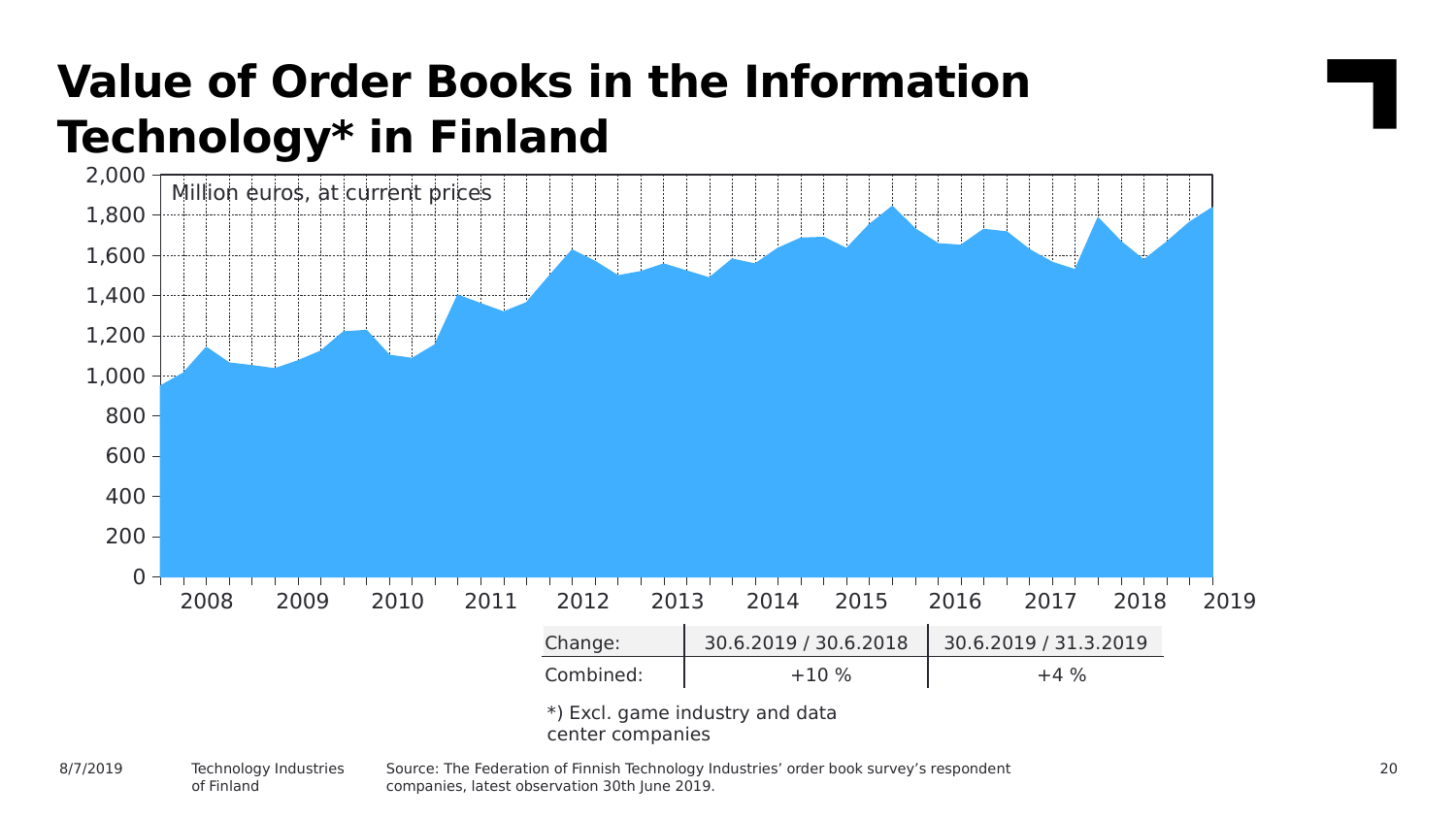

Value of Order Books in the Information Technology* in Finland

### Chart

| Category | Yhteensä |
|---|---|
|  | 948.3 |
| 2008,I | 1012.4 |
|  | 1140.1 |
|  | 1062.1 |
|  | 1049.1 |
| 2009,I | 1033.6 |
|  | 1072.8 |
|  | 1121.1 |
|  | 1217.0 |
| 2010,I | 1224.9 |
|  | 1101.1 |
|  | 1085.0 |
|  | 1152.7 |
| 2011,I | 1399.7 |
|  | 1357.6 |
|  | 1316.3 |
|  | 1362.2 |
| 2012,I | 1494.9 |
|  | 1624.9 |
|  | 1567.8 |
|  | 1496.4 |
| 2013,I | 1517.1 |
|  | 1555.1 |
|  | 1520.4 |
|  | 1485.8 |
| 2014,I | 1579.3 |
|  | 1555.1 |
|  | 1633.3 |
|  | 1683.7 |
| 2015,I | 1687.9 |
|  | 1631.9 |
|  | 1751.4 |
|  | 1841.8 |
| 2016,I | 1730.0 |
|  | 1656.0 |
|  | 1648.2 |
|  | 1727.5 |
| 2017,I | 1715.2 |
|  | 1626.4 |
|  | 1563.0 |
|  | 1526.6 |
| 2018,I | 1784.4 |
|  | 1666.5 |
|  | 1574.7 |
|  | 1664.2 |
| 2019,I | 1762.7 |
Million euros, at current prices
| 2008 | 2009 | 2010 | 2011 | 2012 | 2013 | 2014 | 2015 | 2016 | 2017 | 2018 | 2019 |
| --- | --- | --- | --- | --- | --- | --- | --- | --- | --- | --- | --- |
| Change: | 30.6.2019 / 30.6.2018 | 30.6.2019 / 31.3.2019 |
| --- | --- | --- |
| Combined: | +10 % | +4 % |
*) Excl. game industry and data center companies

Source: The Federation of Finnish Technology Industries’ order book survey’s respondent companies, latest observation 30th June 2019.

8/7/2019
Technology Industries
of Finland
20